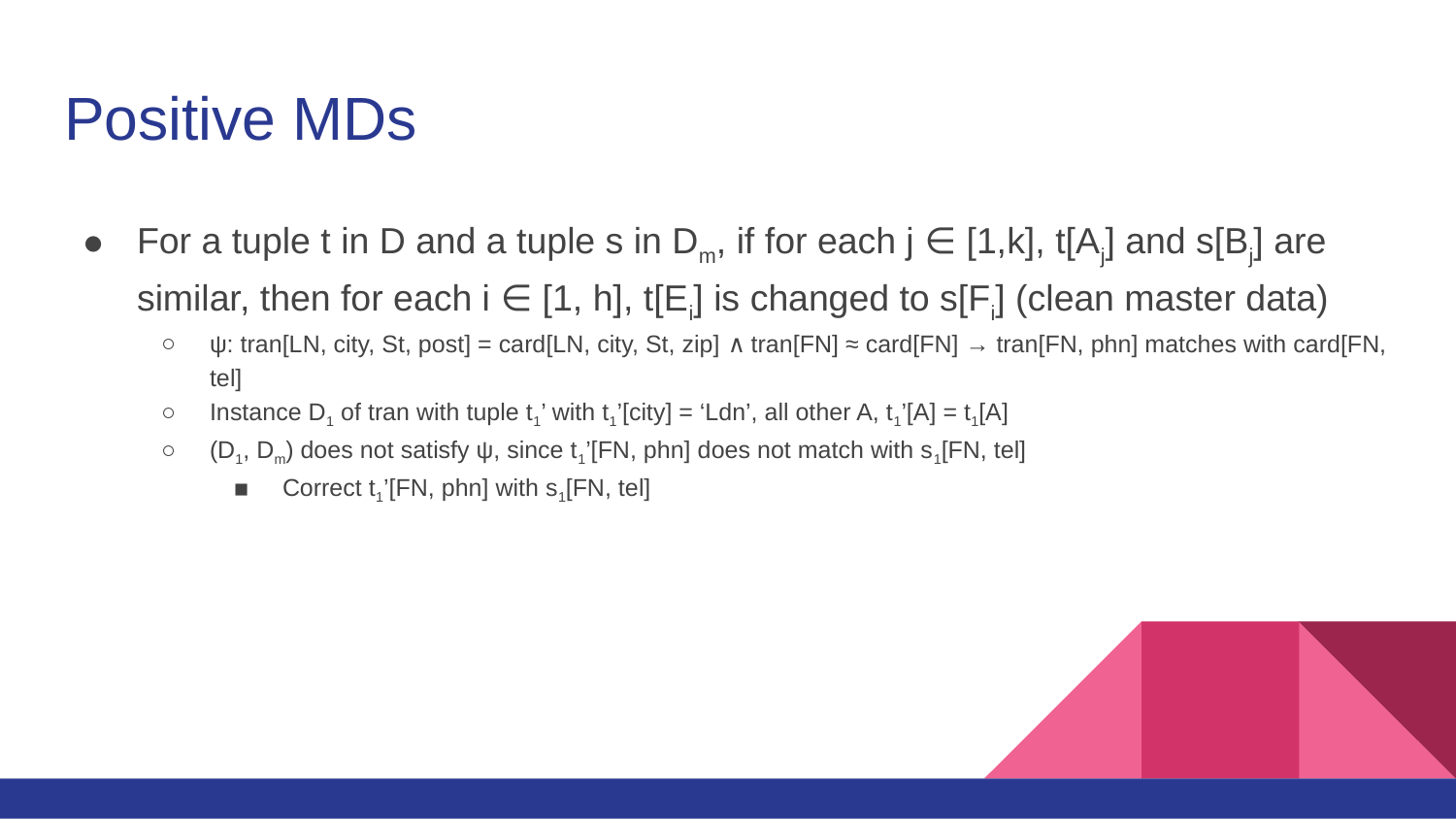

# Positive MDs
For a tuple t in D and a tuple s in Dm, if for each j ∈ [1,k], t[Aj] and s[Bj] are similar, then for each i ∈ [1, h], t[Ei] is changed to s[Fi] (clean master data)
ψ: tran[LN, city, St, post] = card[LN, city, St, zip] ∧ tran[FN] ≈ card[FN] → tran[FN, phn] matches with card[FN, tel]
Instance D1 of tran with tuple t1’ with t1’[city] = ‘Ldn’, all other A, t1’[A] = t1[A]
(D1, Dm) does not satisfy ψ, since t1’[FN, phn] does not match with s1[FN, tel]
Correct t1’[FN, phn] with s1[FN, tel]